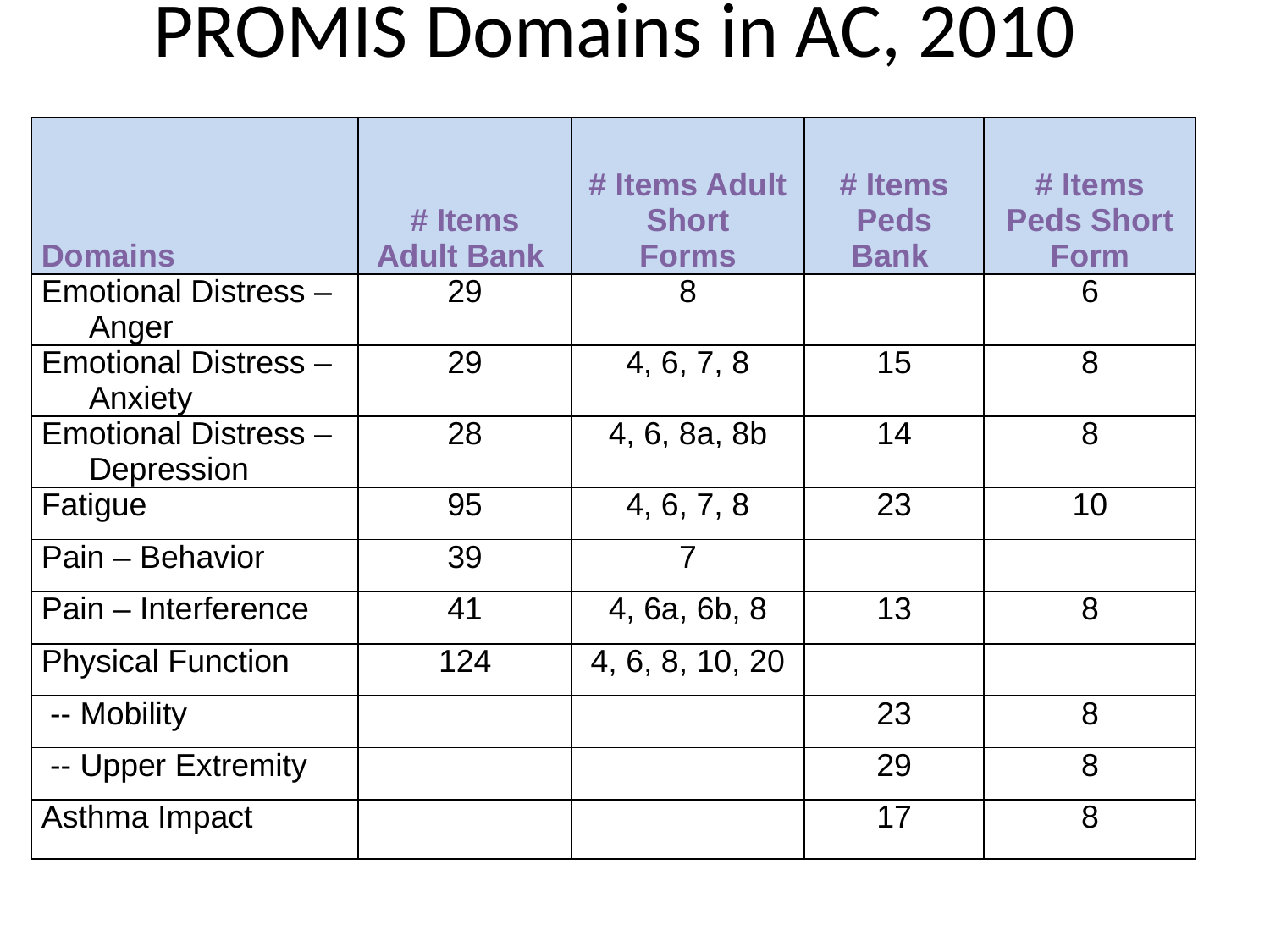

# PROMIS Domains in AC, 2010
| Domains | # Items Adult Bank | # Items Adult Short Forms | # Items Peds Bank | # Items Peds Short Form |
| --- | --- | --- | --- | --- |
| Emotional Distress – Anger | 29 | 8 |  | 6 |
| Emotional Distress – Anxiety | 29 | 4, 6, 7, 8 | 15 | 8 |
| Emotional Distress – Depression | 28 | 4, 6, 8a, 8b | 14 | 8 |
| Fatigue | 95 | 4, 6, 7, 8 | 23 | 10 |
| Pain – Behavior | 39 | 7 |  |  |
| Pain – Interference | 41 | 4, 6a, 6b, 8 | 13 | 8 |
| Physical Function | 124 | 4, 6, 8, 10, 20 |  |  |
| -- Mobility |  |  | 23 | 8 |
| -- Upper Extremity |  |  | 29 | 8 |
| Asthma Impact |  |  | 17 | 8 |